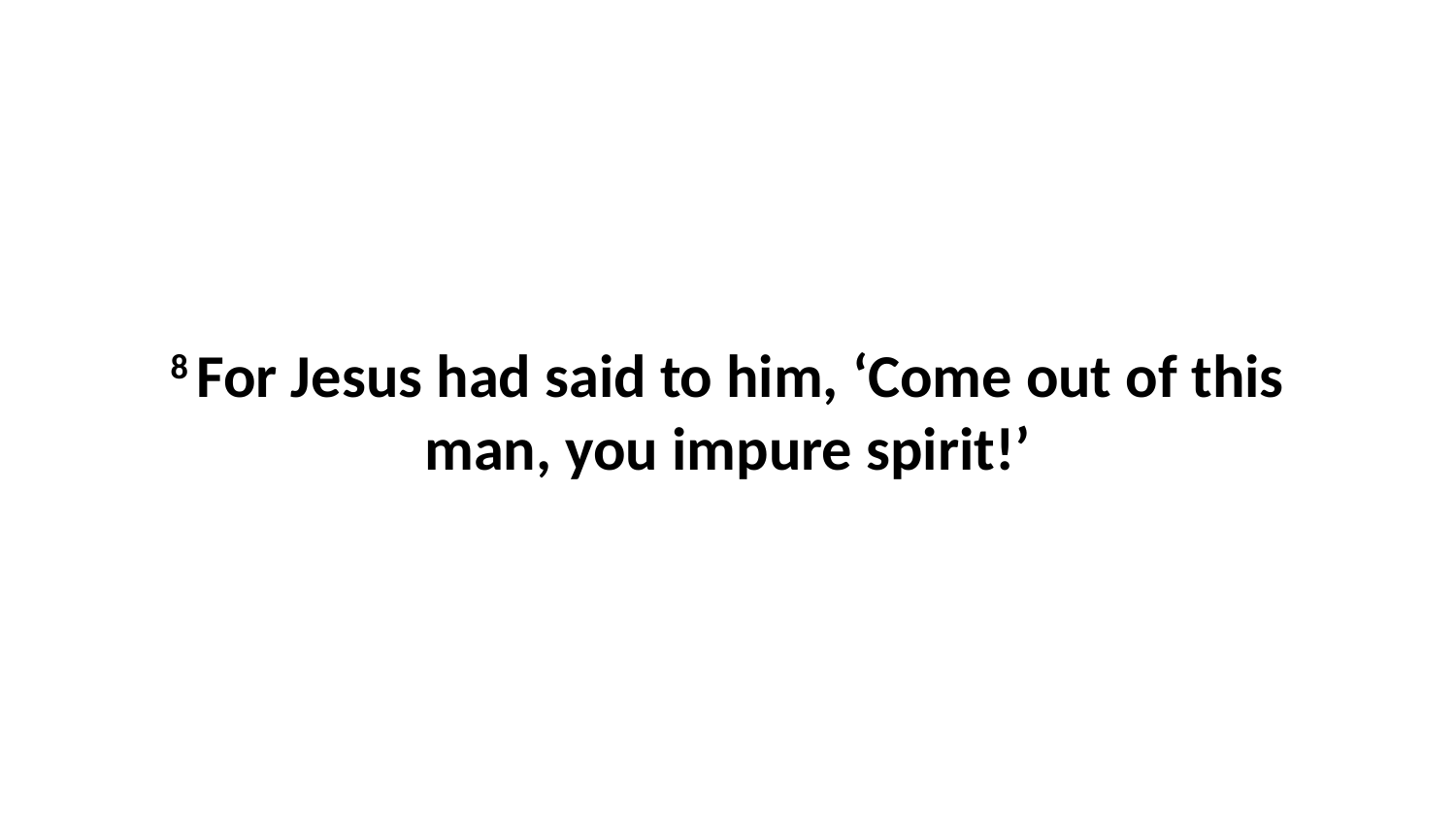

8 For Jesus had said to him, ‘Come out of this man, you impure spirit!’